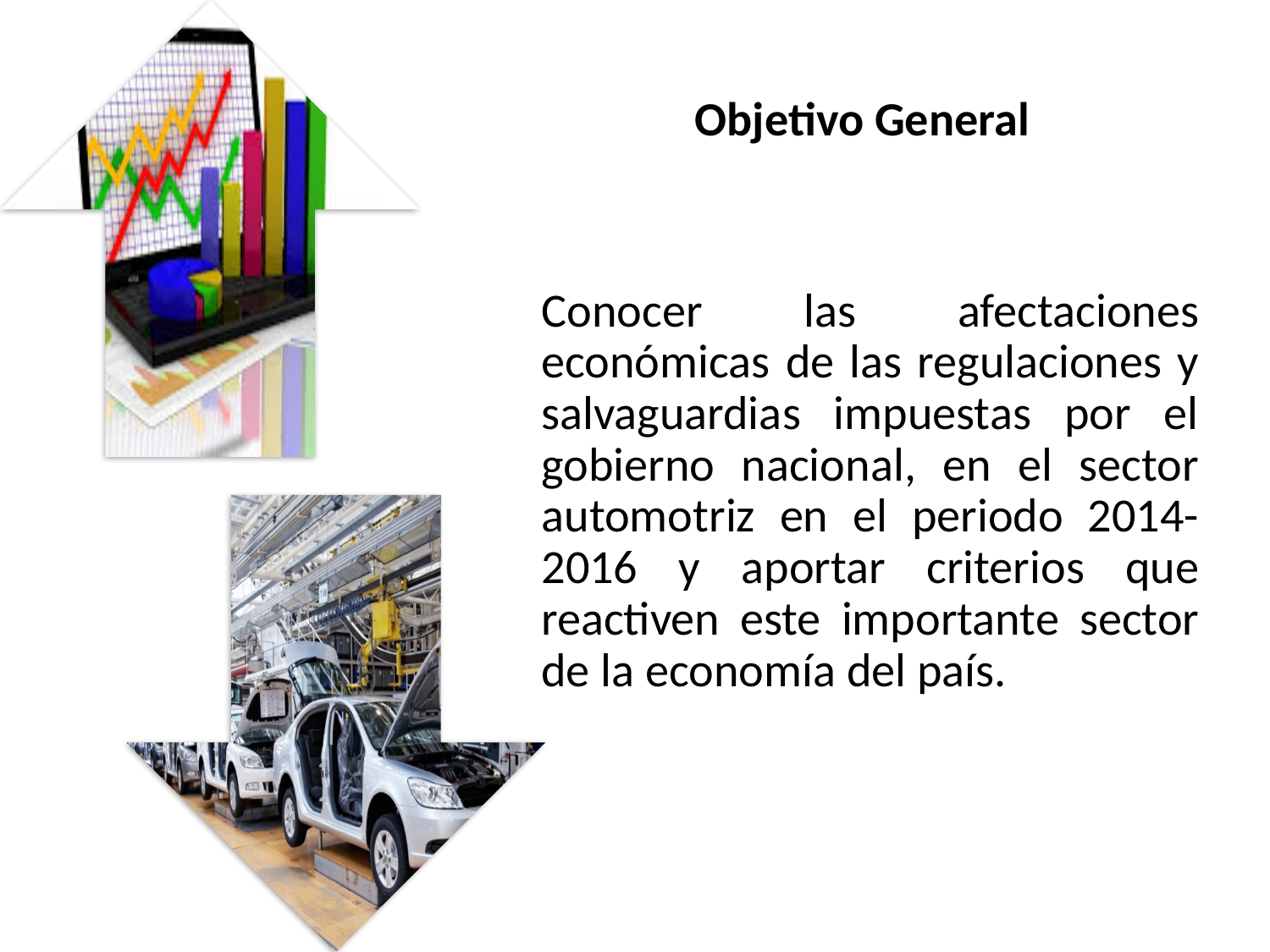

Objetivo General
Conocer las afectaciones económicas de las regulaciones y salvaguardias impuestas por el gobierno nacional, en el sector automotriz en el periodo 2014-2016 y aportar criterios que reactiven este importante sector de la economía del país.